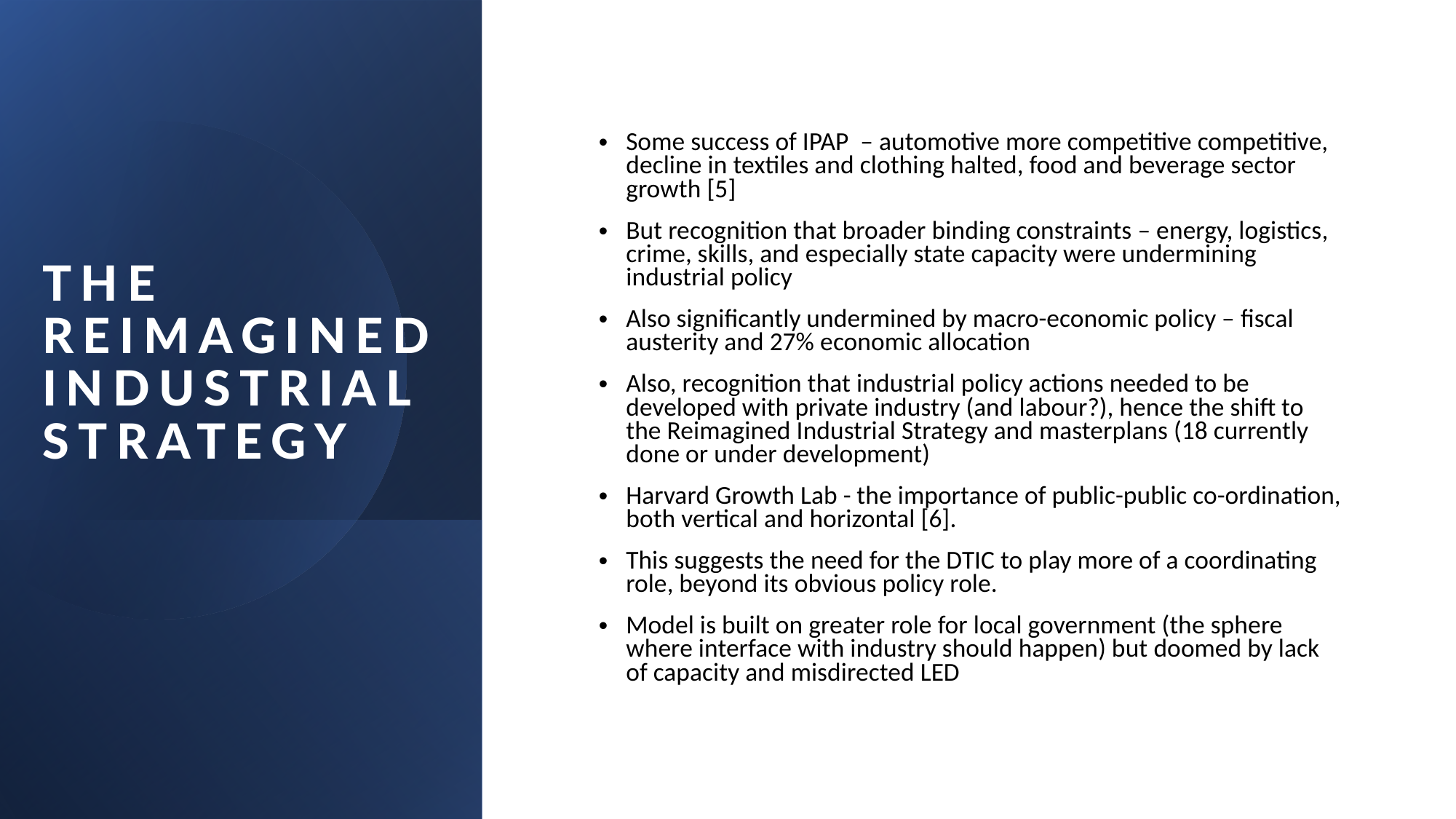

THE REIMAGINED INDUSTRIAL STRATEGY
Some success of IPAP  – automotive more competitive competitive, decline in textiles and clothing halted, food and beverage sector growth [5]
But recognition that broader binding constraints – energy, logistics, crime, skills, and especially state capacity were undermining industrial policy
Also significantly undermined by macro-economic policy – fiscal austerity and 27% economic allocation
Also, recognition that industrial policy actions needed to be developed with private industry (and labour?), hence the shift to the Reimagined Industrial Strategy and masterplans (18 currently done or under development)
Harvard Growth Lab - the importance of public-public co-ordination, both vertical and horizontal [6].
This suggests the need for the DTIC to play more of a coordinating role, beyond its obvious policy role.
Model is built on greater role for local government (the sphere where interface with industry should happen) but doomed by lack of capacity and misdirected LED